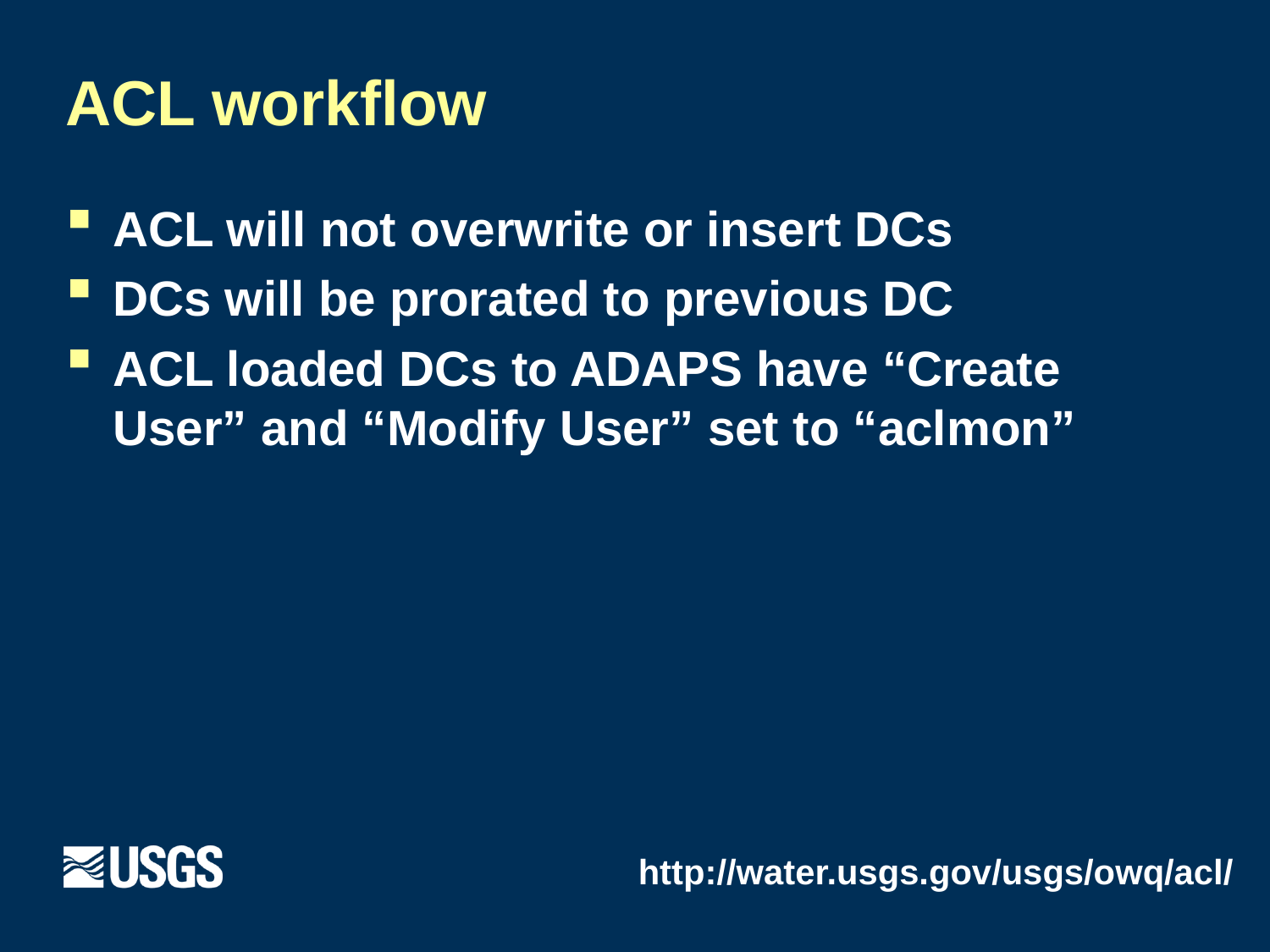

# ACL workflow
ACL will not overwrite or insert DCs
DCs will be prorated to previous DC
ACL loaded DCs to ADAPS have “Create User” and “Modify User” set to “aclmon”
http://water.usgs.gov/usgs/owq/acl/